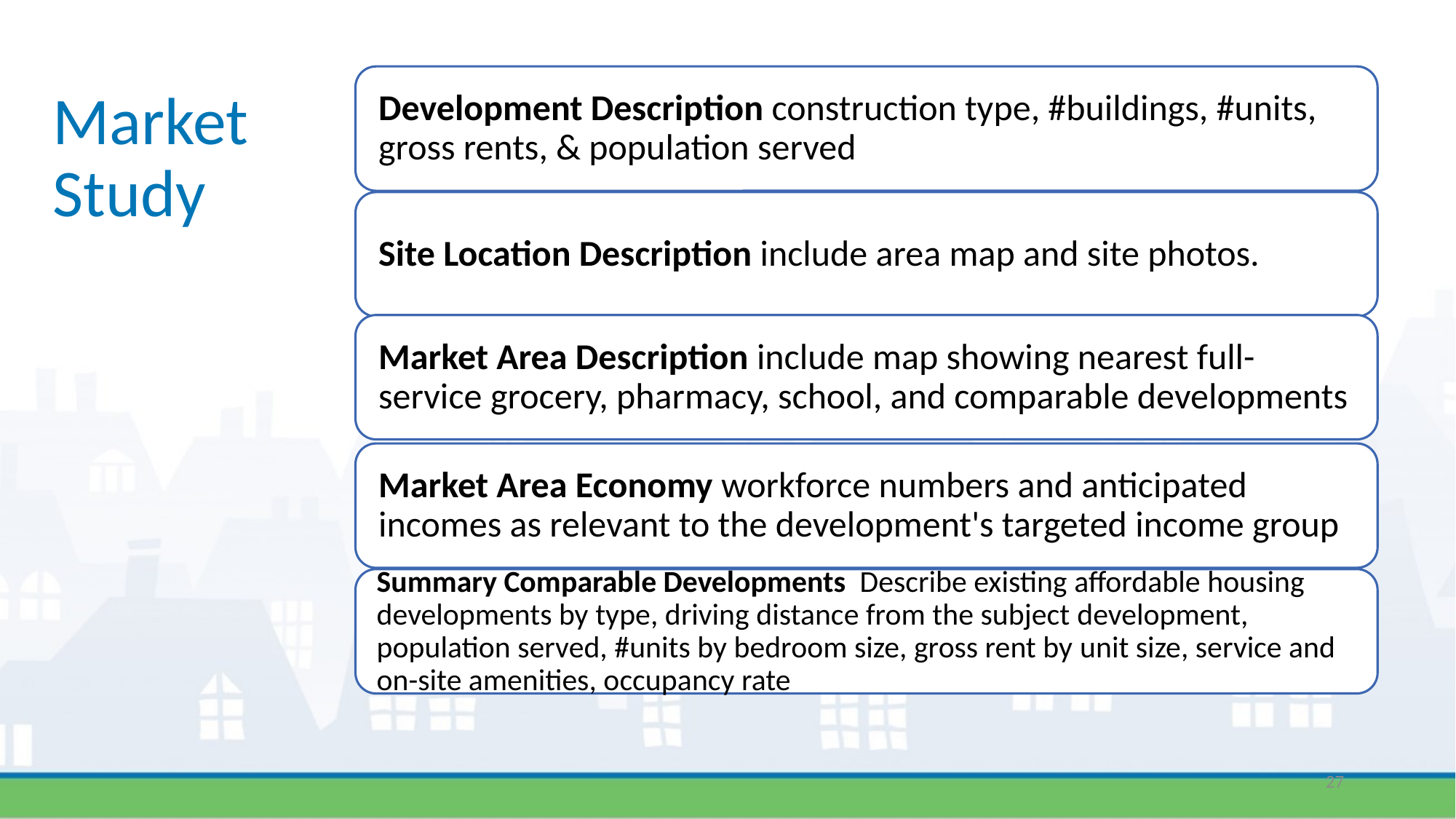

# Market Study
Development Description construction type, #buildings, #units, gross rents, & population served
Site Location Description include area map and site photos.
Market Area Description include map showing nearest full-service grocery, pharmacy, school, and comparable developments
Market Area Economy workforce numbers and anticipated incomes as relevant to the development's targeted income group
Summary Comparable Developments  Describe existing affordable housing developments by type, driving distance from the subject development, population served, #units by bedroom size, gross rent by unit size, service and on-site amenities, occupancy rate
27